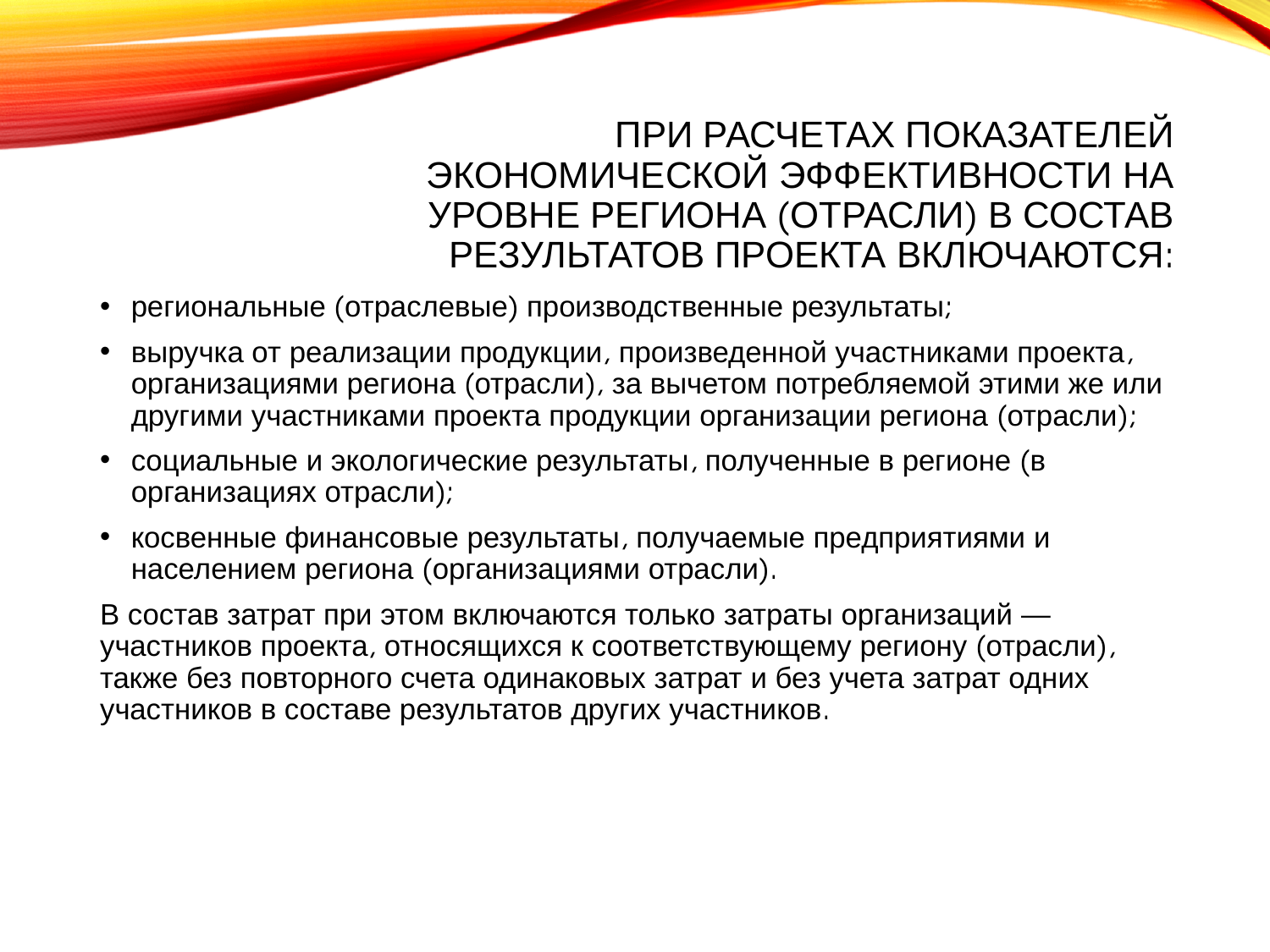

# При расчетах показателей экономической эффективности на уровне региона (отрасли) в состав результатов проекта включаются:
региональные (отраслевые) производственные результаты;
выручка от реализации продукции, произведенной участниками проекта, организациями региона (отрасли), за вычетом потребляемой этими же или другими участниками проекта продукции организации региона (отрасли);
социальные и экологические результаты, полученные в регионе (в организациях отрасли);
косвенные финансовые результаты, получаемые предприятиями и населением региона (организациями отрасли).
В состав затрат при этом включаются только затраты организаций — участников проекта, относящихся к соответствующему региону (отрасли), также без повторного счета одинаковых затрат и без учета затрат одних участников в составе результатов других участников.